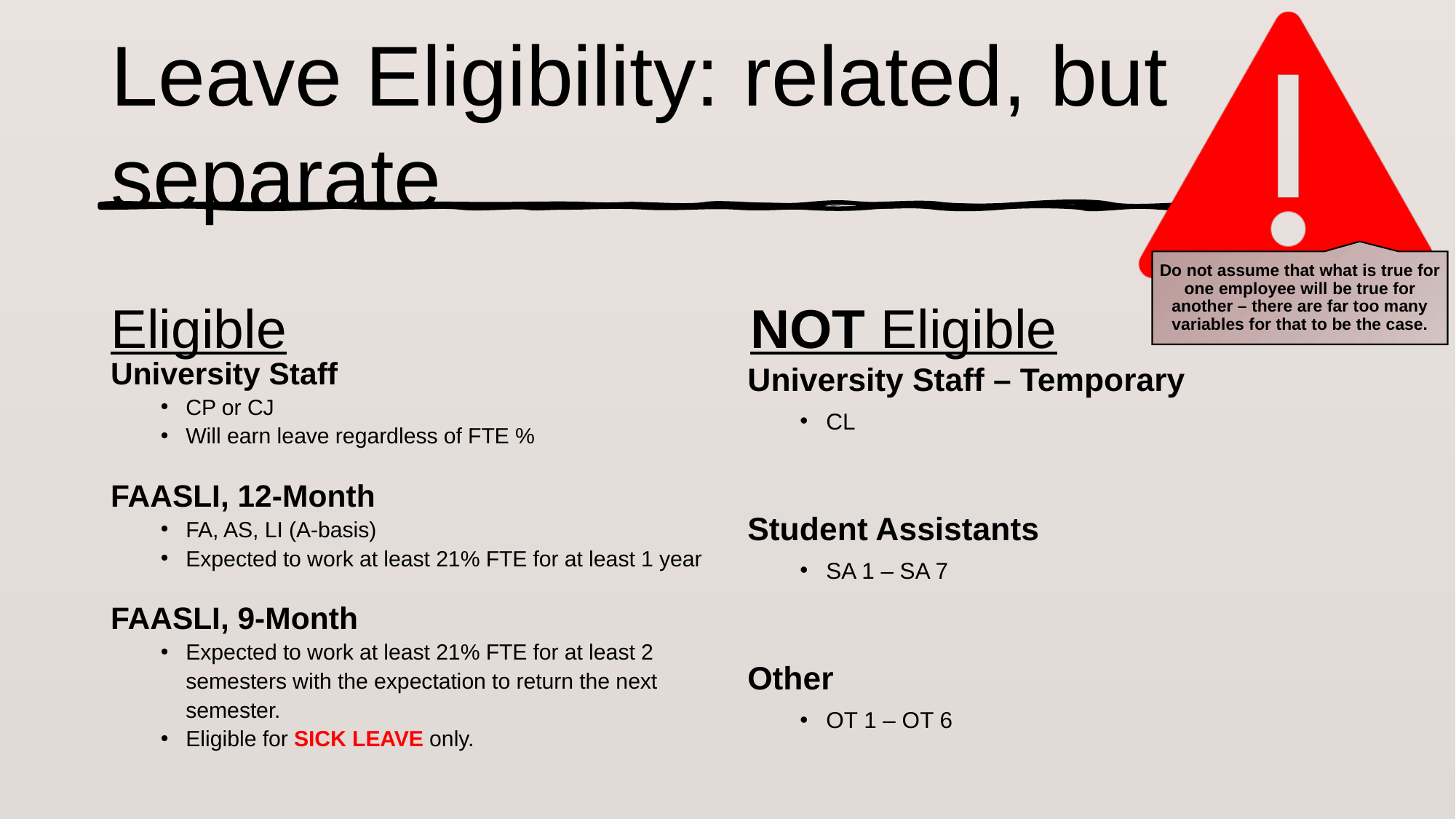

Do not assume that what is true for one employee will be true for another – there are far too many variables for that to be the case.
# Leave Eligibility: related, but separate
Eligible
NOT Eligible
University Staff
CP or CJ
Will earn leave regardless of FTE %

FAASLI, 12-Month
FA, AS, LI (A-basis)
Expected to work at least 21% FTE for at least 1 year

FAASLI, 9-Month
Expected to work at least 21% FTE for at least 2 semesters with the expectation to return the next semester.
Eligible for SICK LEAVE only.

University Staff – Temporary
CL

Student Assistants
SA 1 – SA 7

Other
OT 1 – OT 6